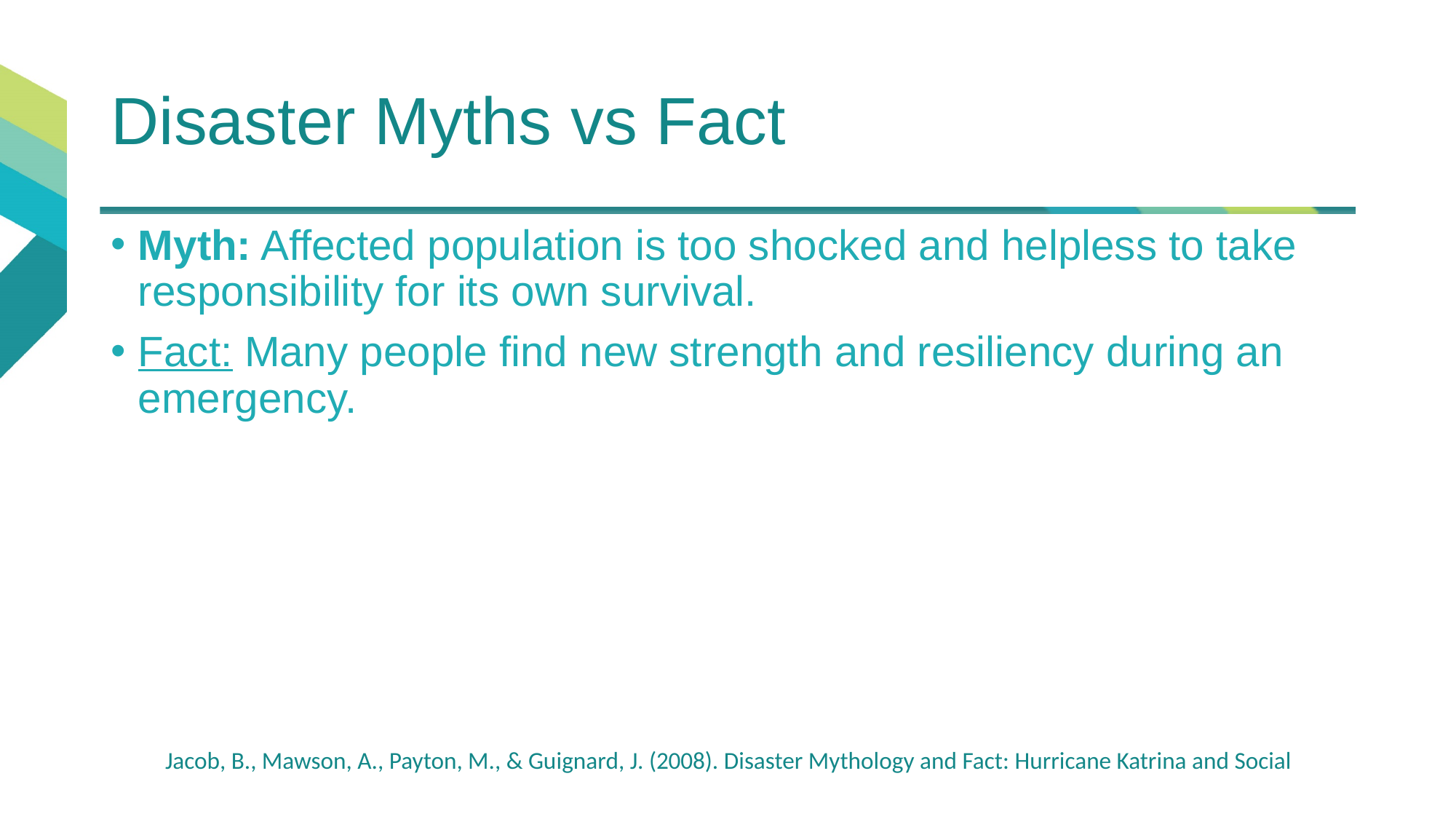

# Disaster Myths vs Fact
Myth: Affected population is too shocked and helpless to take responsibility for its own survival.
Fact: Many people find new strength and resiliency during an emergency.
Jacob, B., Mawson, A., Payton, M., & Guignard, J. (2008). Disaster Mythology and Fact: Hurricane Katrina and Social